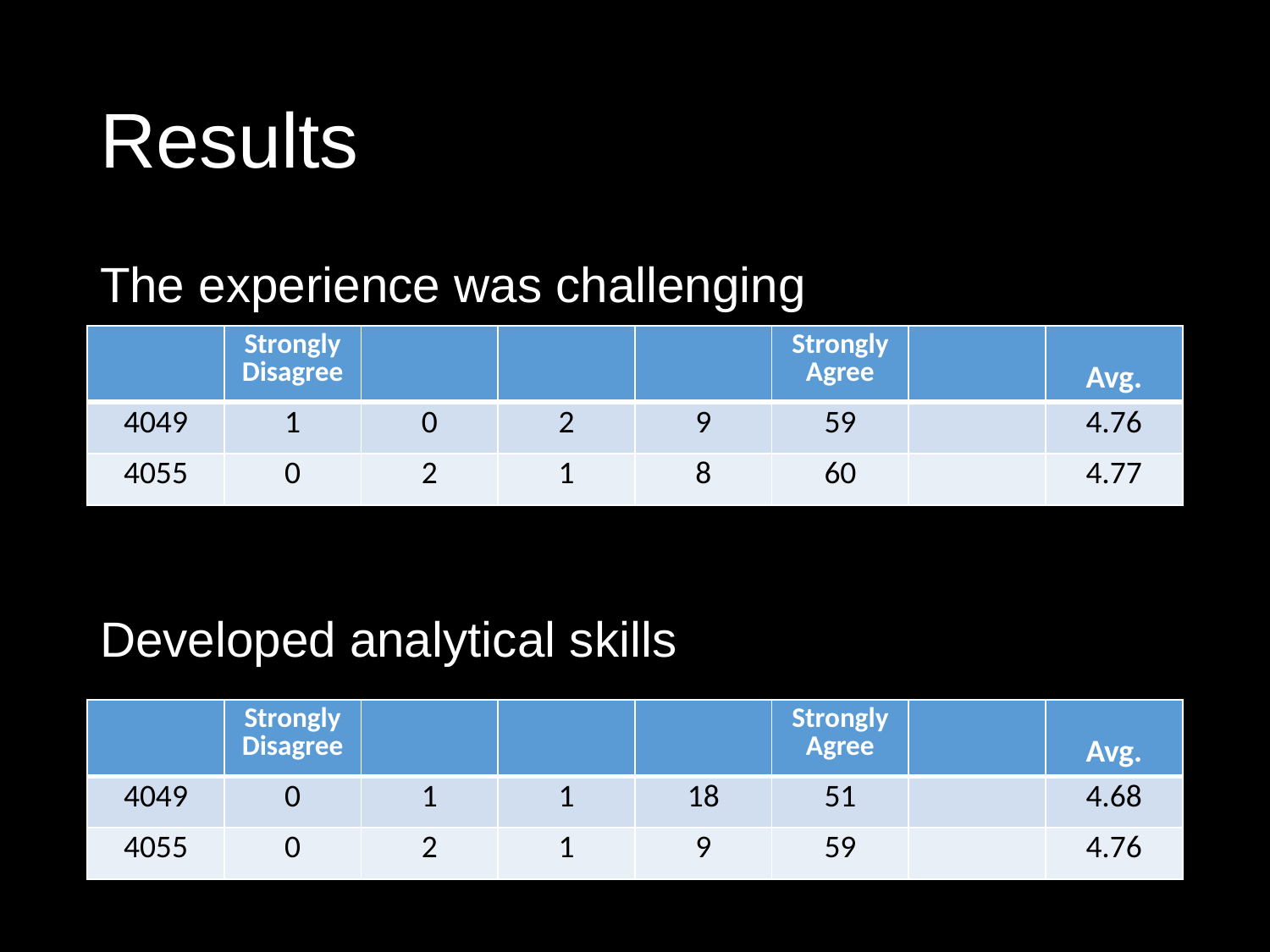

# Results
The experience was challenging

Developed analytical skills

|  | Strongly Disagree |  |  |  | Strongly Agree |  | Avg. |
| --- | --- | --- | --- | --- | --- | --- | --- |
| 4049 | 1 | 0 | 2 | 9 | 59 |  | 4.76 |
| 4055 | 0 | 2 | 1 | 8 | 60 |  | 4.77 |
|  | Strongly Disagree |  |  |  | Strongly Agree |  | Avg. |
| --- | --- | --- | --- | --- | --- | --- | --- |
| 4049 | 0 | 1 | 1 | 18 | 51 |  | 4.68 |
| 4055 | 0 | 2 | 1 | 9 | 59 |  | 4.76 |